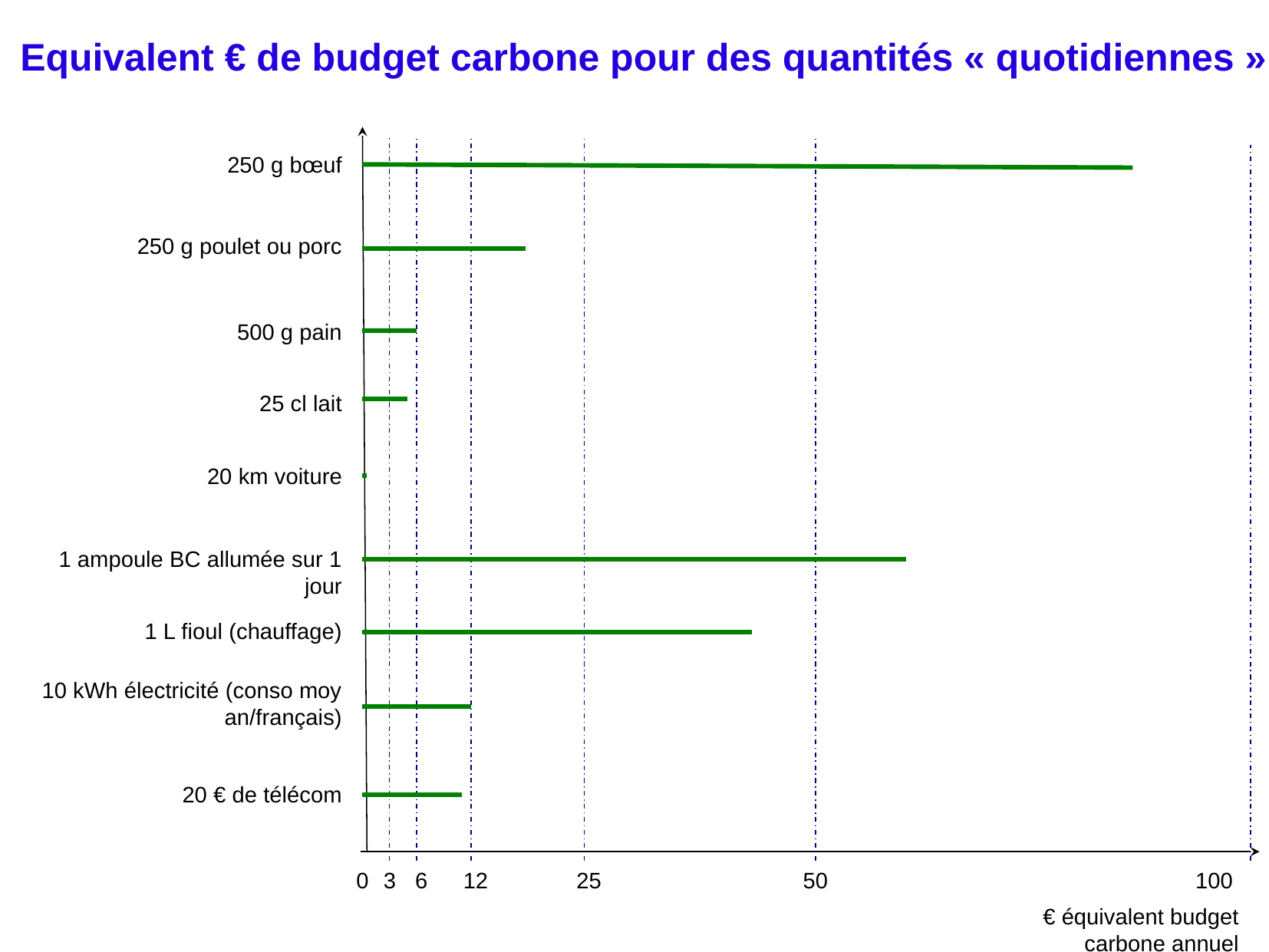

Equivalent € de budget carbone pour des quantités « quotidiennes »
250 g bœuf
250 g poulet ou porc
500 g pain
25 cl lait
20 km voiture
1 ampoule BC allumée sur 1 jour
1 L fioul (chauffage)
10 kWh électricité (conso moy an/français)
20 € de télécom
3
6
12
25
50
100
0
€ équivalent budget carbone annuel